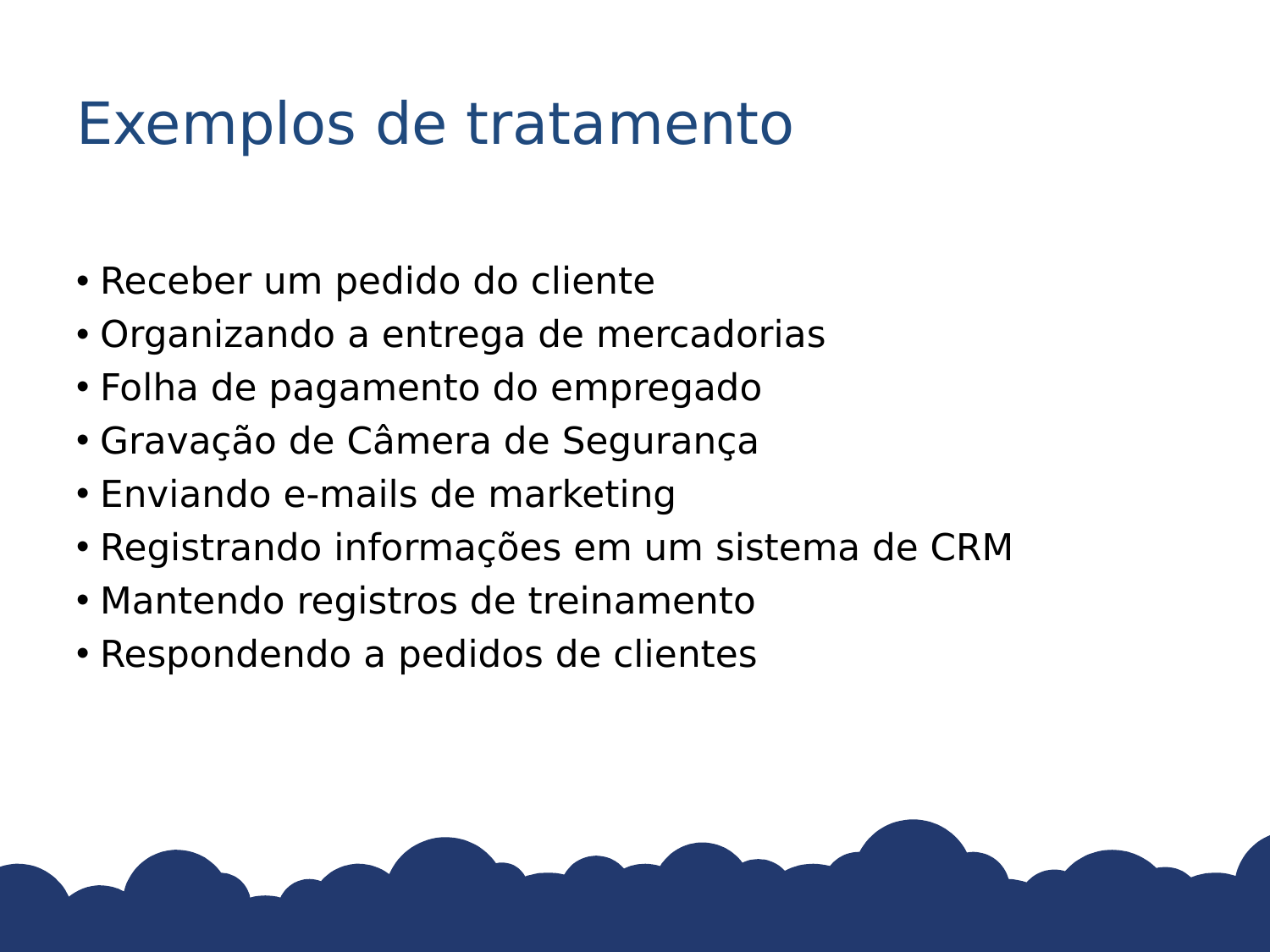

# Exemplos de tratamento
Receber um pedido do cliente
Organizando a entrega de mercadorias
Folha de pagamento do empregado
Gravação de Câmera de Segurança
Enviando e-mails de marketing
Registrando informações em um sistema de CRM
Mantendo registros de treinamento
Respondendo a pedidos de clientes